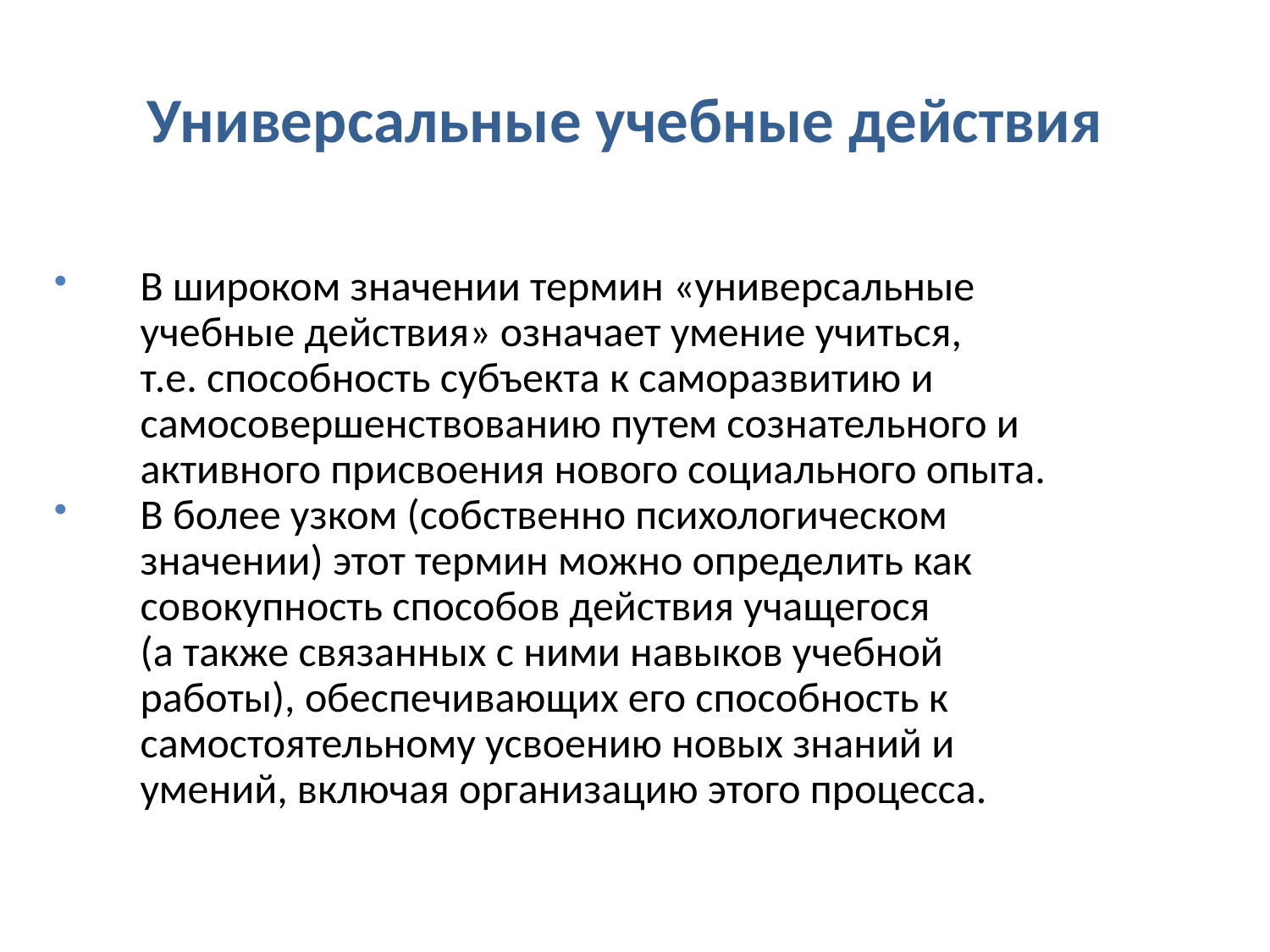

Универсальные учебные действия
В широком значении термин «универсальные учебные действия» означает умение учиться,
т.е. способность субъекта к саморазвитию и самосовершенствованию путем сознательного и активного присвоения нового социального опыта.
В более узком (собственно психологическом значении) этот термин можно определить как совокупность способов действия учащегося
(а также связанных с ними навыков учебной работы), обеспечивающих его способность к самостоятельному усвоению новых знаний и умений, включая организацию этого процесса.